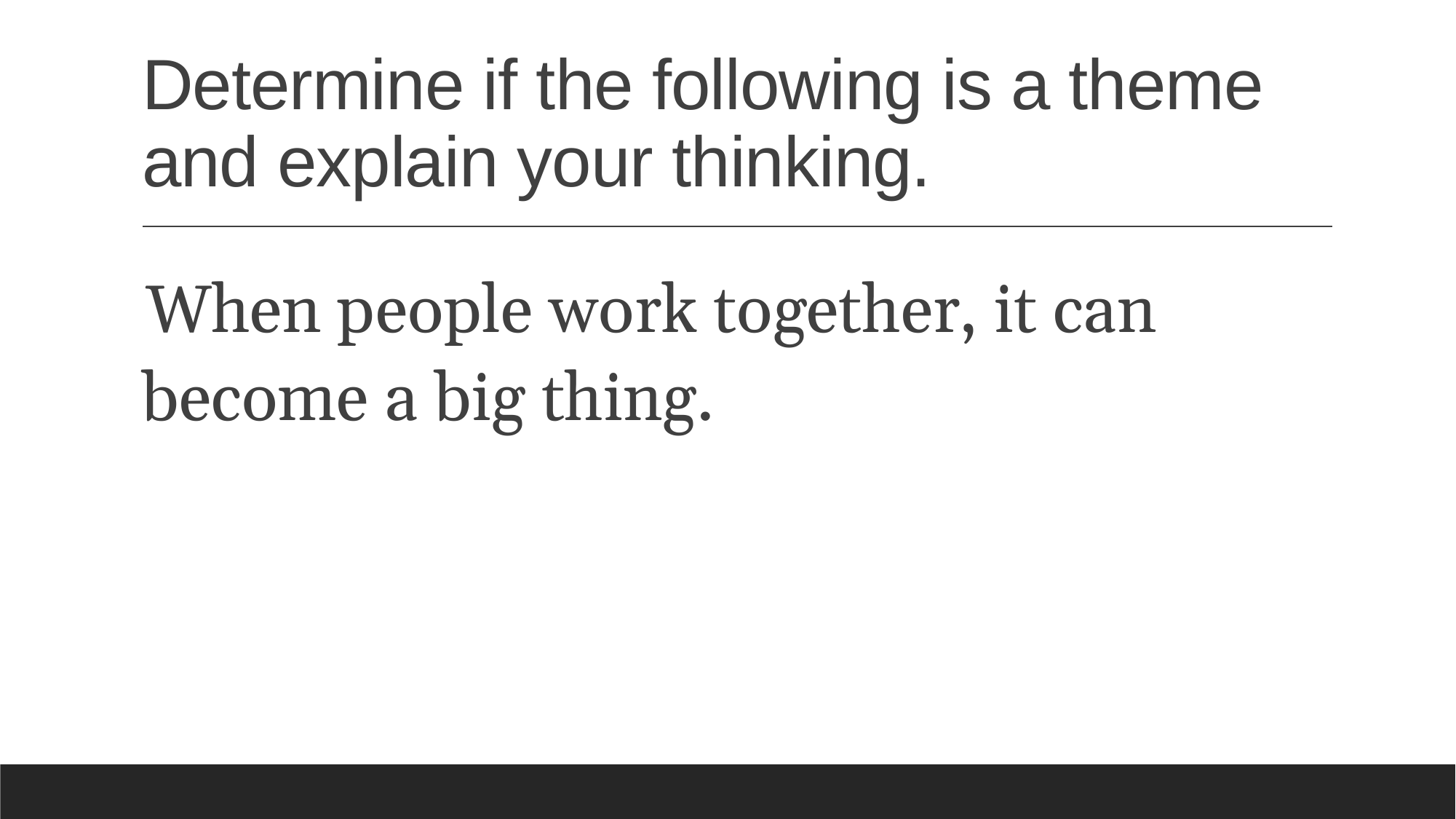

# Determine if the following is a theme and explain your thinking.
When people work together, it can become a big thing.